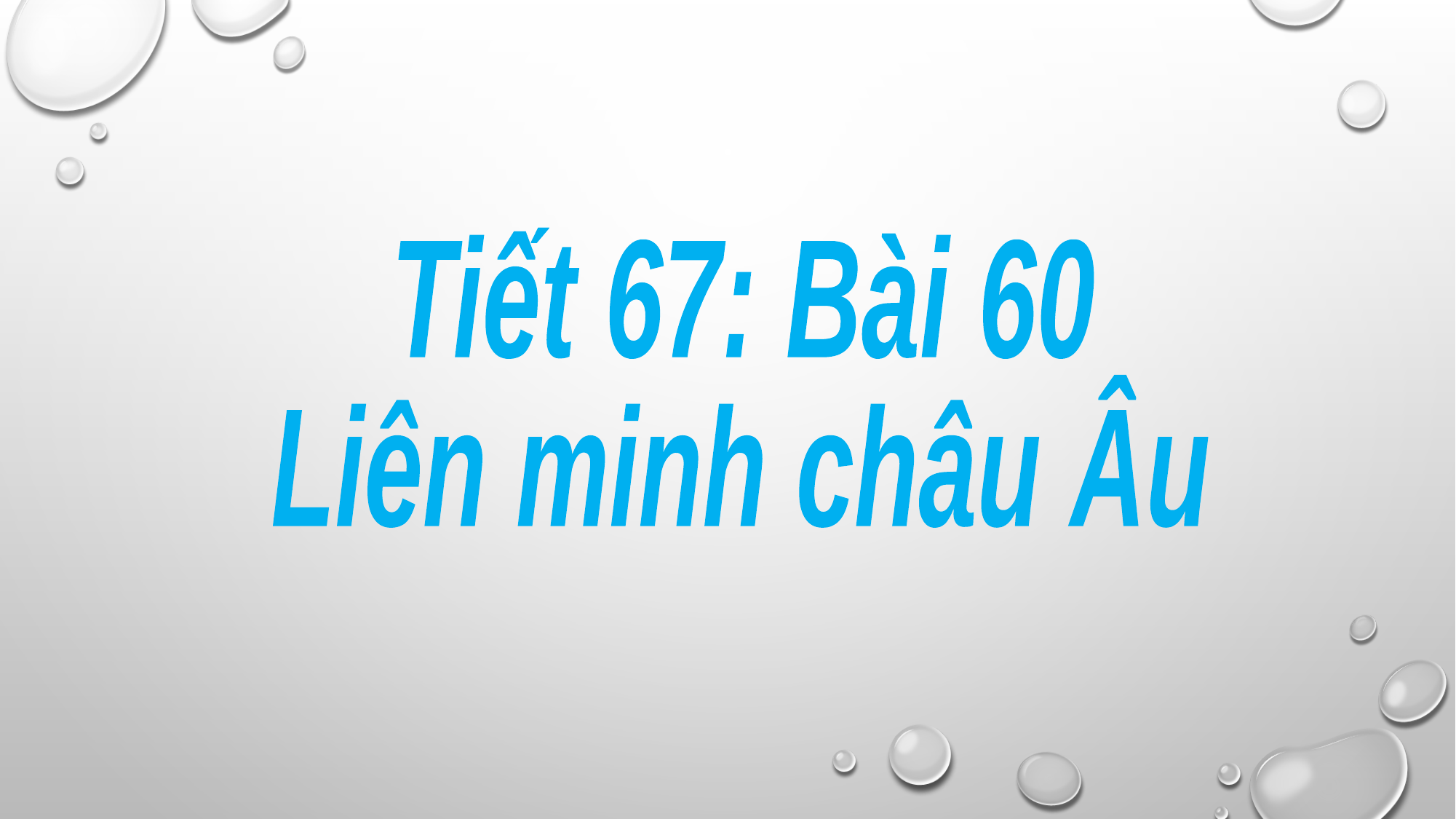

Tiết 67: Bài 60
Liên minh châu Âu